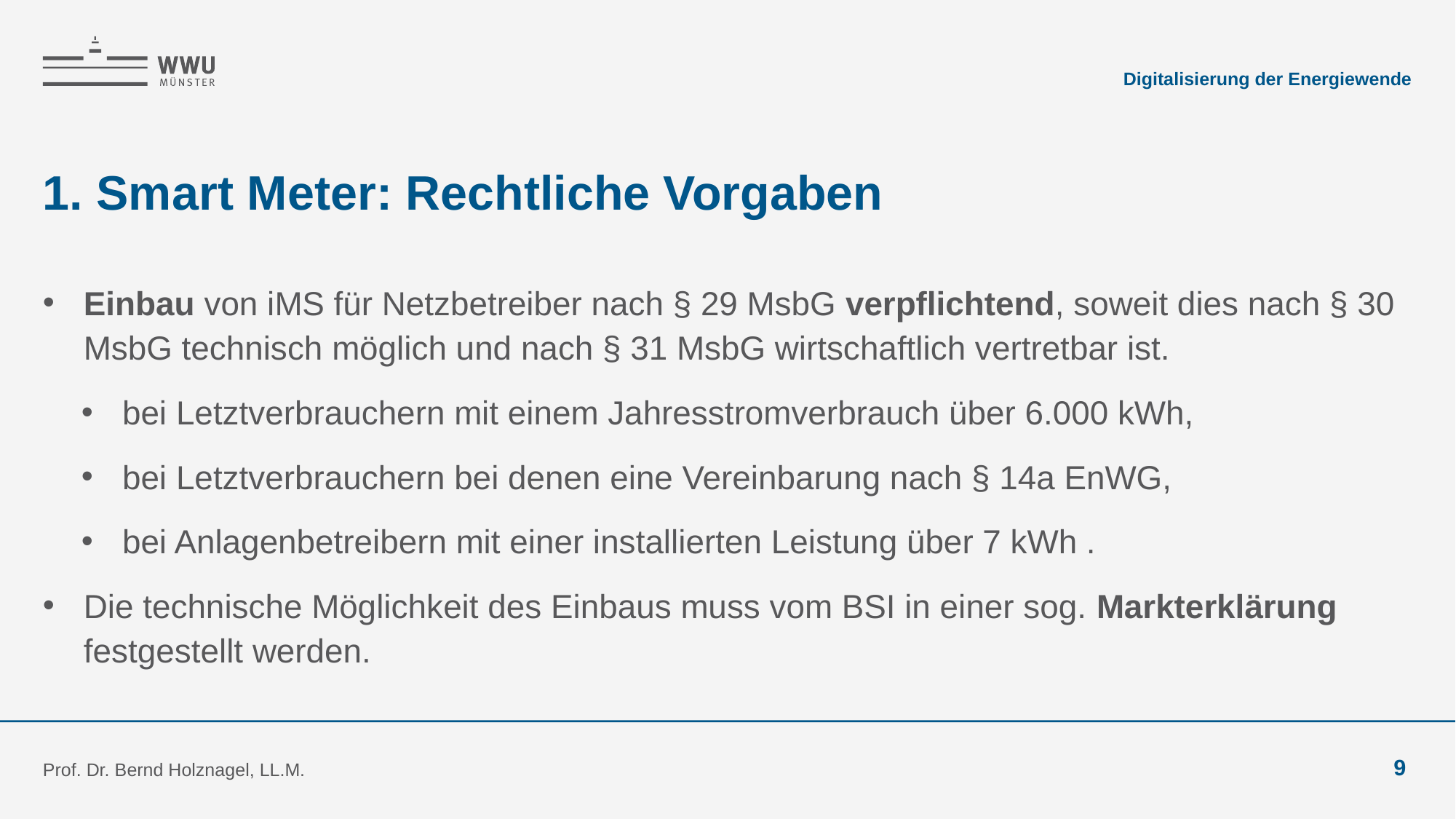

Digitalisierung der Energiewende
# 1. Smart Meter: Rechtliche Vorgaben
Einbau von iMS für Netzbetreiber nach § 29 MsbG verpflichtend, soweit dies nach § 30 MsbG technisch möglich und nach § 31 MsbG wirtschaftlich vertretbar ist.
bei Letztverbrauchern mit einem Jahresstromverbrauch über 6.000 kWh,
bei Letztverbrauchern bei denen eine Vereinbarung nach § 14a EnWG,
bei Anlagenbetreibern mit einer installierten Leistung über 7 kWh .
Die technische Möglichkeit des Einbaus muss vom BSI in einer sog. Markterklärung festgestellt werden.
Prof. Dr. Bernd Holznagel, LL.M.
9